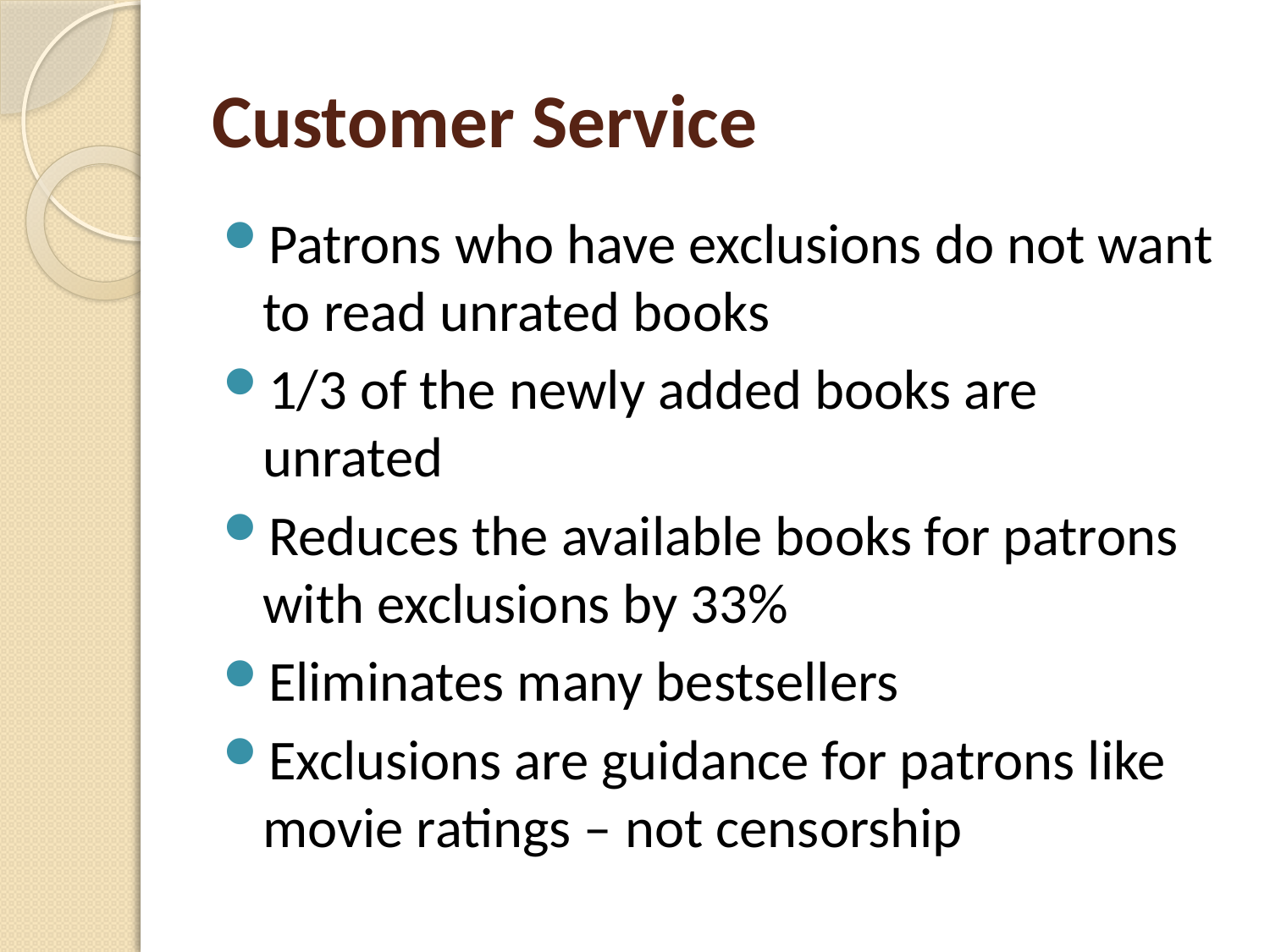

# Customer Service
Patrons who have exclusions do not want to read unrated books
1/3 of the newly added books are unrated
Reduces the available books for patrons with exclusions by 33%
Eliminates many bestsellers
Exclusions are guidance for patrons like movie ratings – not censorship